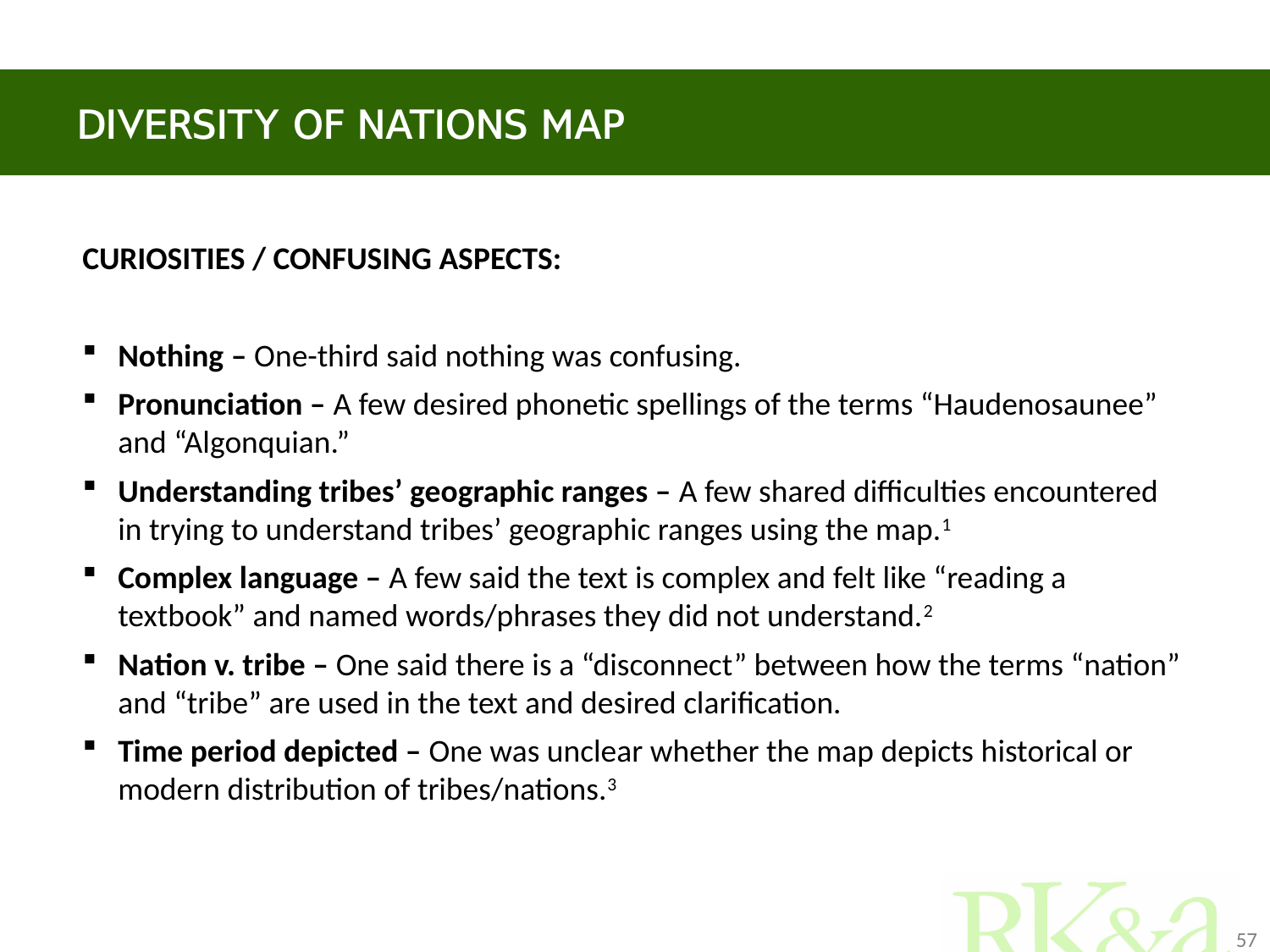

# Diversity of nations map
CURIOSITIES / CONFUSING ASPECTS:

Nothing – One-third said nothing was confusing.
Pronunciation – A few desired phonetic spellings of the terms “Haudenosaunee” and “Algonquian.”
Understanding tribes’ geographic ranges – A few shared difficulties encountered in trying to understand tribes’ geographic ranges using the map.1
Complex language – A few said the text is complex and felt like “reading a textbook” and named words/phrases they did not understand.2
Nation v. tribe – One said there is a “disconnect” between how the terms “nation” and “tribe” are used in the text and desired clarification.
Time period depicted – One was unclear whether the map depicts historical or modern distribution of tribes/nations.3

57